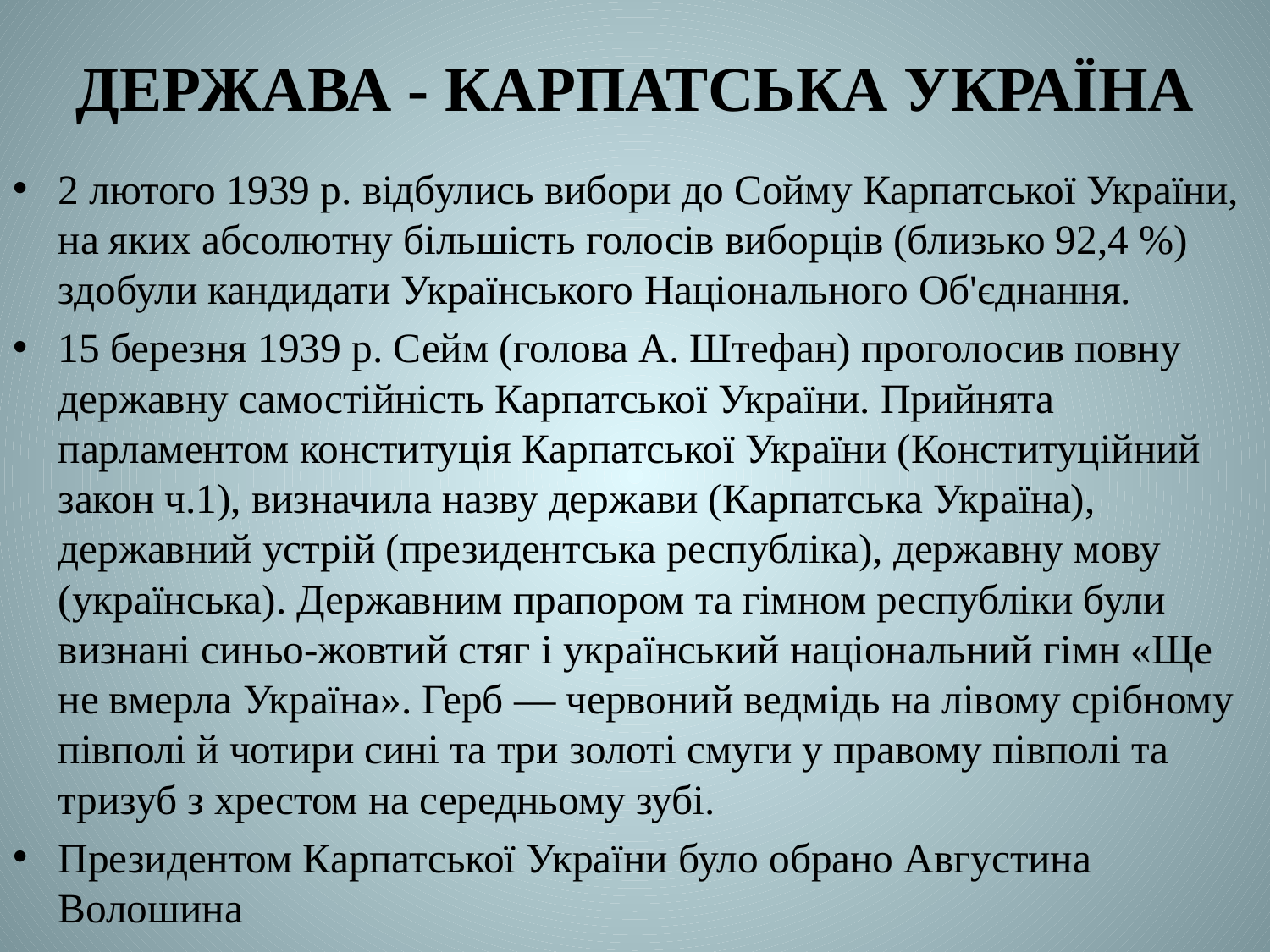

# ДЕРЖАВА - КАРПАТСЬКА УКРАЇНА
2 лютого 1939 р. відбулись вибори до Сойму Карпатської України, на яких абсолютну більшість голосів виборців (близько 92,4 %) здобули кандидати Українського Національного Об'єднання.
15 березня 1939 р. Сейм (голова А. Штефан) проголосив повну державну самостійність Карпатської України. Прийнята парламентом конституція Карпатської України (Конституційний закон ч.1), визначила назву держави (Карпатська Україна), державний устрій (президентська республіка), державну мову (українська). Державним прапором та гімном республіки були визнані синьо-жовтий стяг і український національний гімн «Ще не вмерла Україна». Герб — червоний ведмідь на лівому срібному півполі й чотири сині та три золоті смуги у правому півполі та тризуб з хрестом на середньому зубі.
Президентом Карпатської України було обрано Августина Волошина